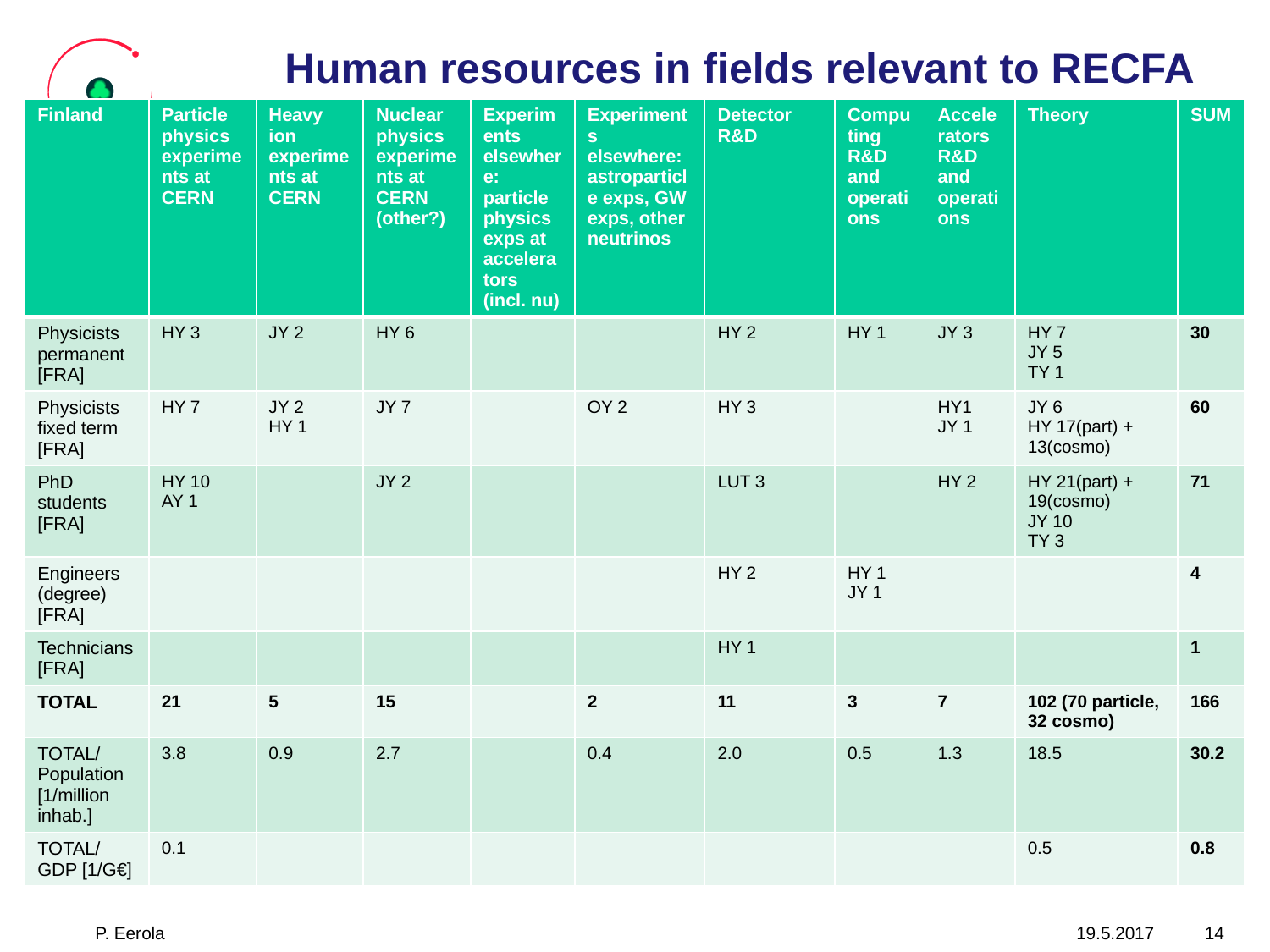

# Human resources in fields relevant to RECFA
| Finland | Particle physics experiments at CERN | Heavy ion experiments at CERN | Nuclear physics experiments at CERN (other?) | Experiments elsewhere: particle physics exps at accelerators (incl. nu) | Experiments elsewhere: astroparticle exps, GW exps, other neutrinos | Detector R&D | Computing R&D and operations | Accelerators R&D and operations | Theory | SUM |
| --- | --- | --- | --- | --- | --- | --- | --- | --- | --- | --- |
| Physicists permanent [FRA] | HY 3 | JY 2 | HY 6 |  |  | HY 2 | HY 1 | JY 3 | HY 7 JY 5 TY 1 | 30 |
| Physicists fixed term [FRA] | HY 7 | JY 2 HY 1 | JY 7 |  | OY 2 | HY 3 |  | HY1 JY 1 | JY 6 HY 17(part) + 13(cosmo) | 60 |
| PhD students [FRA] | HY 10 AY 1 |  | JY 2 |  |  | LUT 3 |  | HY 2 | HY 21(part) + 19(cosmo) JY 10 TY 3 | 71 |
| Engineers (degree) [FRA] |  |  |  |  |  | HY 2 | HY 1 JY 1 |  |  | 4 |
| Technicians [FRA] |  |  |  |  |  | HY 1 |  |  |  | 1 |
| TOTAL | 21 | 5 | 15 |  | 2 | 11 | 3 | 7 | 102 (70 particle, 32 cosmo) | 166 |
| TOTAL/ Population [1/million inhab.] | 3.8 | 0.9 | 2.7 |  | 0.4 | 2.0 | 0.5 | 1.3 | 18.5 | 30.2 |
| TOTAL/GDP [1/G€] | 0.1 |  |  |  |  |  |  |  | 0.5 | 0.8 |
P. Eerola
19.5.2017
14